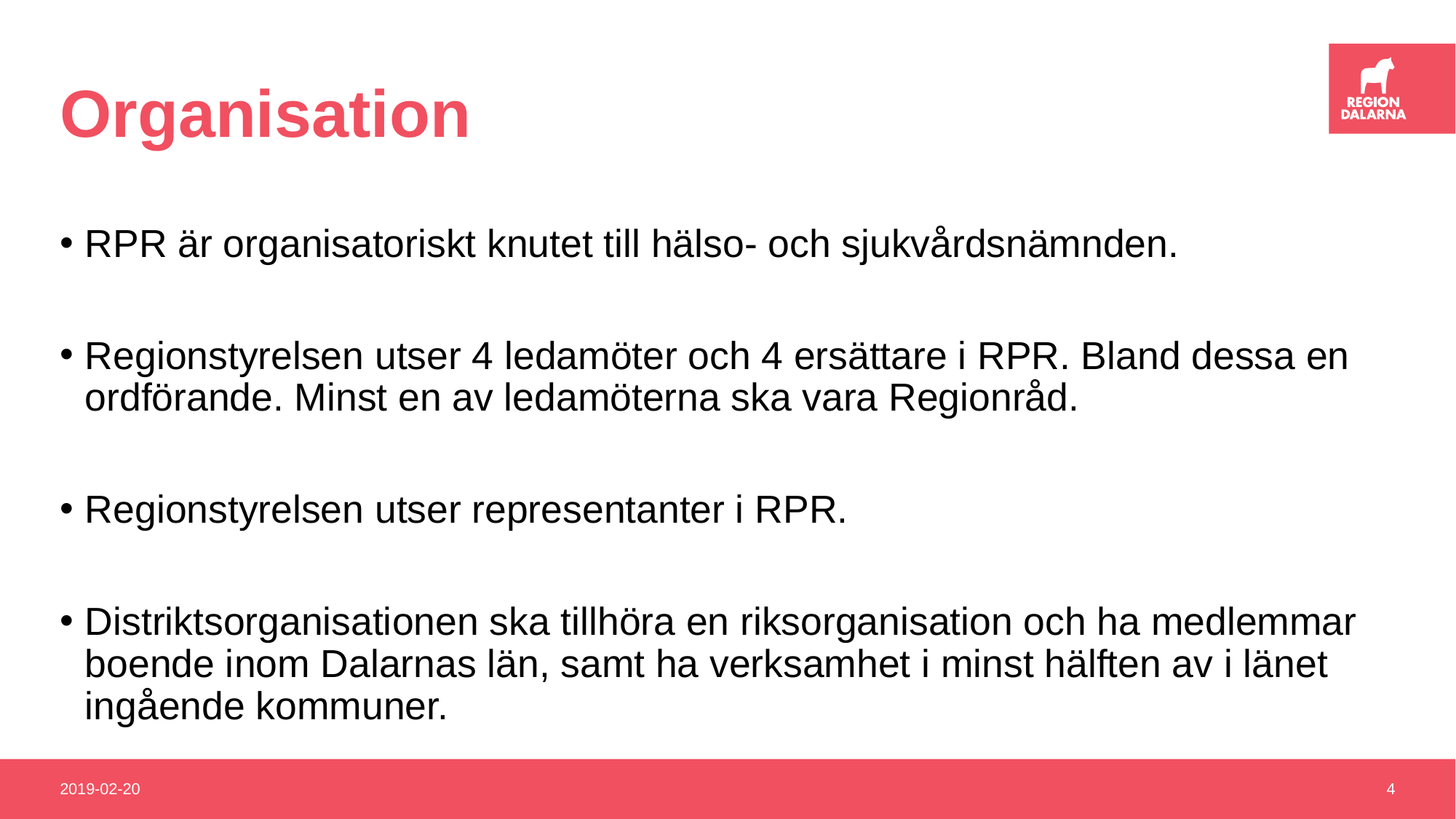

# Organisation
RPR är organisatoriskt knutet till hälso- och sjukvårdsnämnden.

Regionstyrelsen utser 4 ledamöter och 4 ersättare i RPR. Bland dessa en ordförande. Minst en av ledamöterna ska vara Regionråd.

Regionstyrelsen utser representanter i RPR.

Distriktsorganisationen ska tillhöra en riksorganisation och ha medlemmar boende inom Dalarnas län, samt ha verksamhet i minst hälften av i länet ingående kommuner.

2019-02-20

4